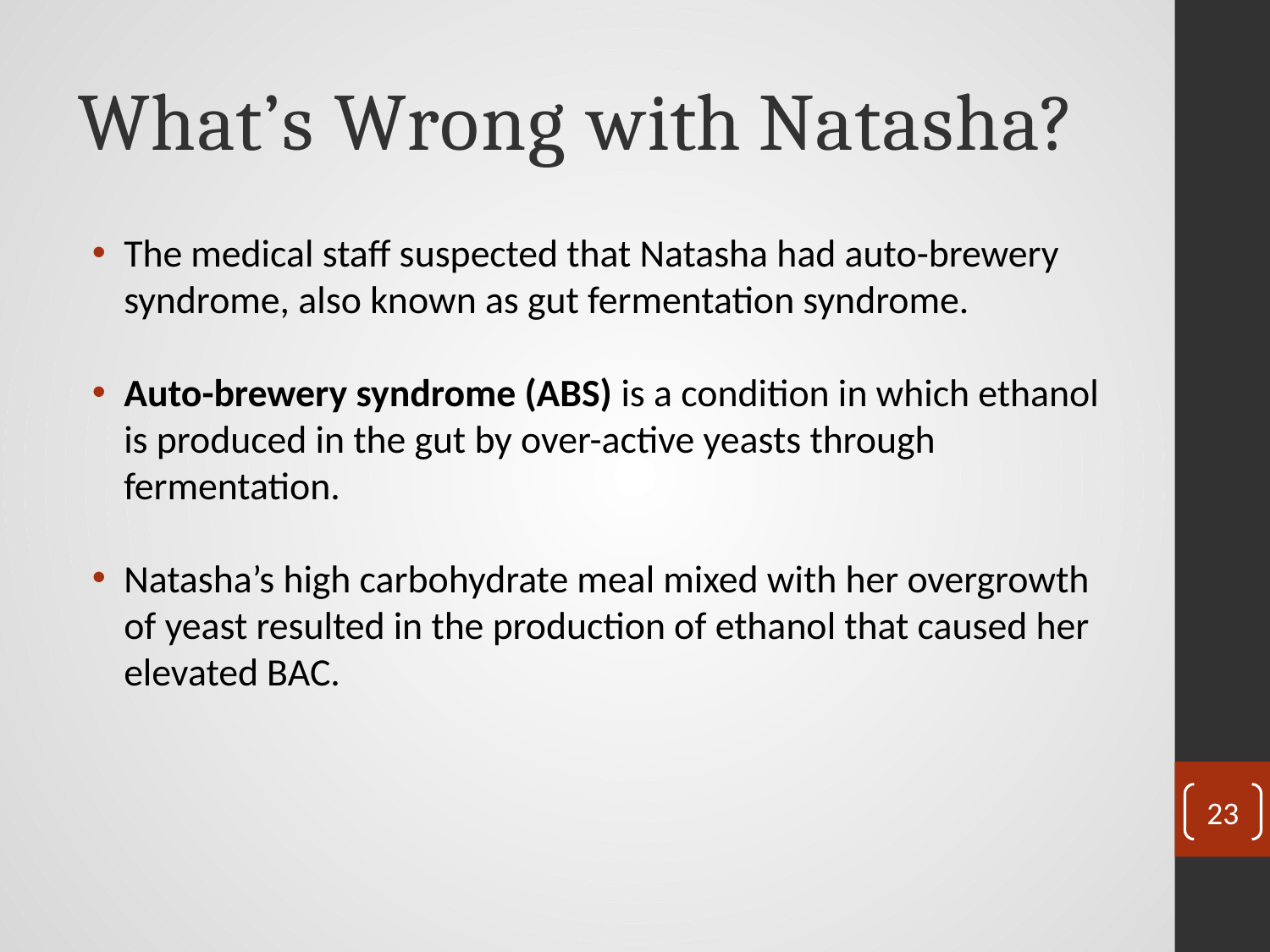

# What’s Wrong with Natasha?
The medical staff suspected that Natasha had auto-brewery syndrome, also known as gut fermentation syndrome.

Auto-brewery syndrome (ABS) is a condition in which ethanol is produced in the gut by over-active yeasts through fermentation.

Natasha’s high carbohydrate meal mixed with her overgrowth of yeast resulted in the production of ethanol that caused her elevated BAC.

23